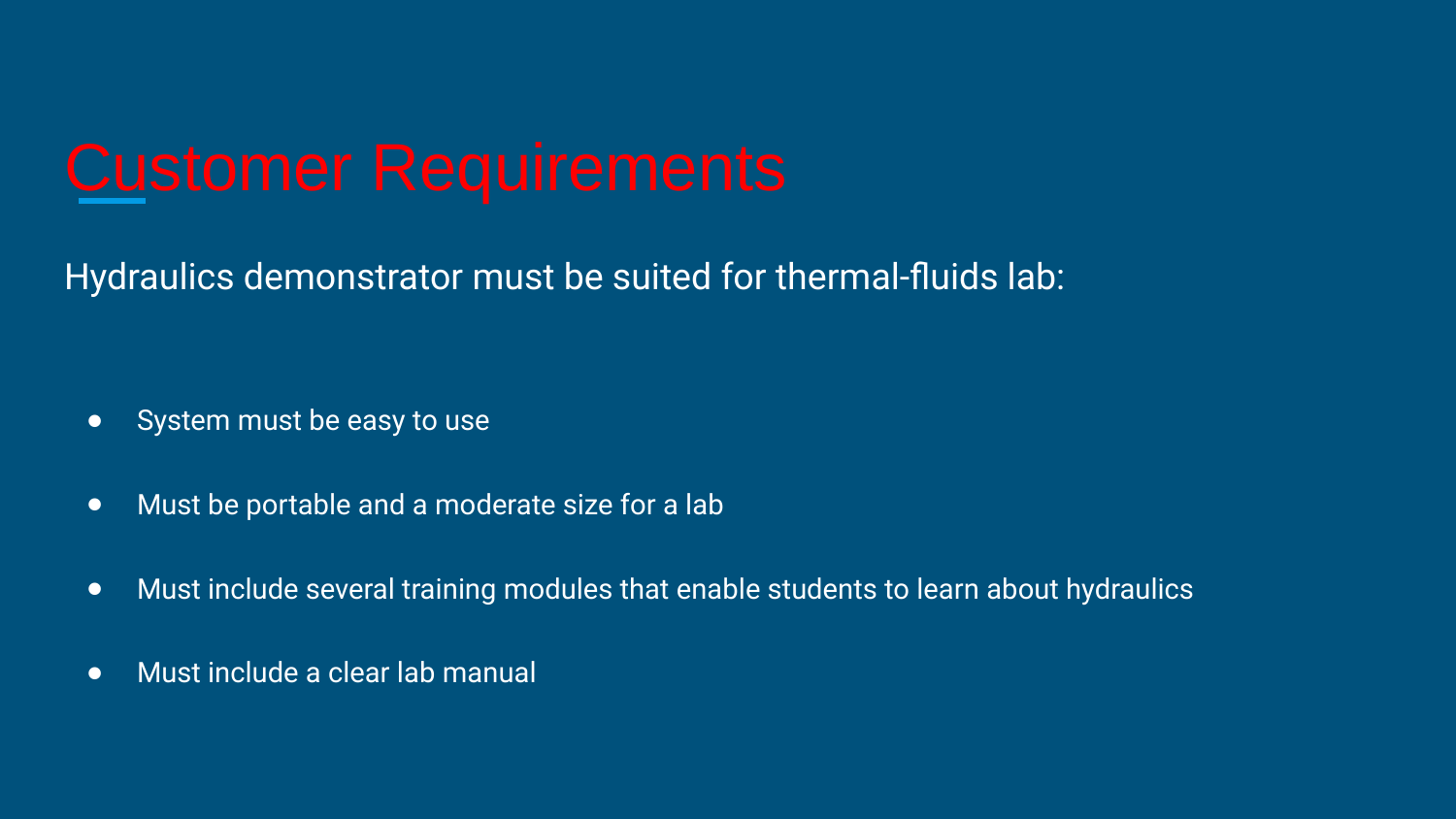

# Customer Requirements

Hydraulics demonstrator must be suited for thermal-fluids lab:

System must be easy to use
Must be portable and a moderate size for a lab
Must include several training modules that enable students to learn about hydraulics
Must include a clear lab manual